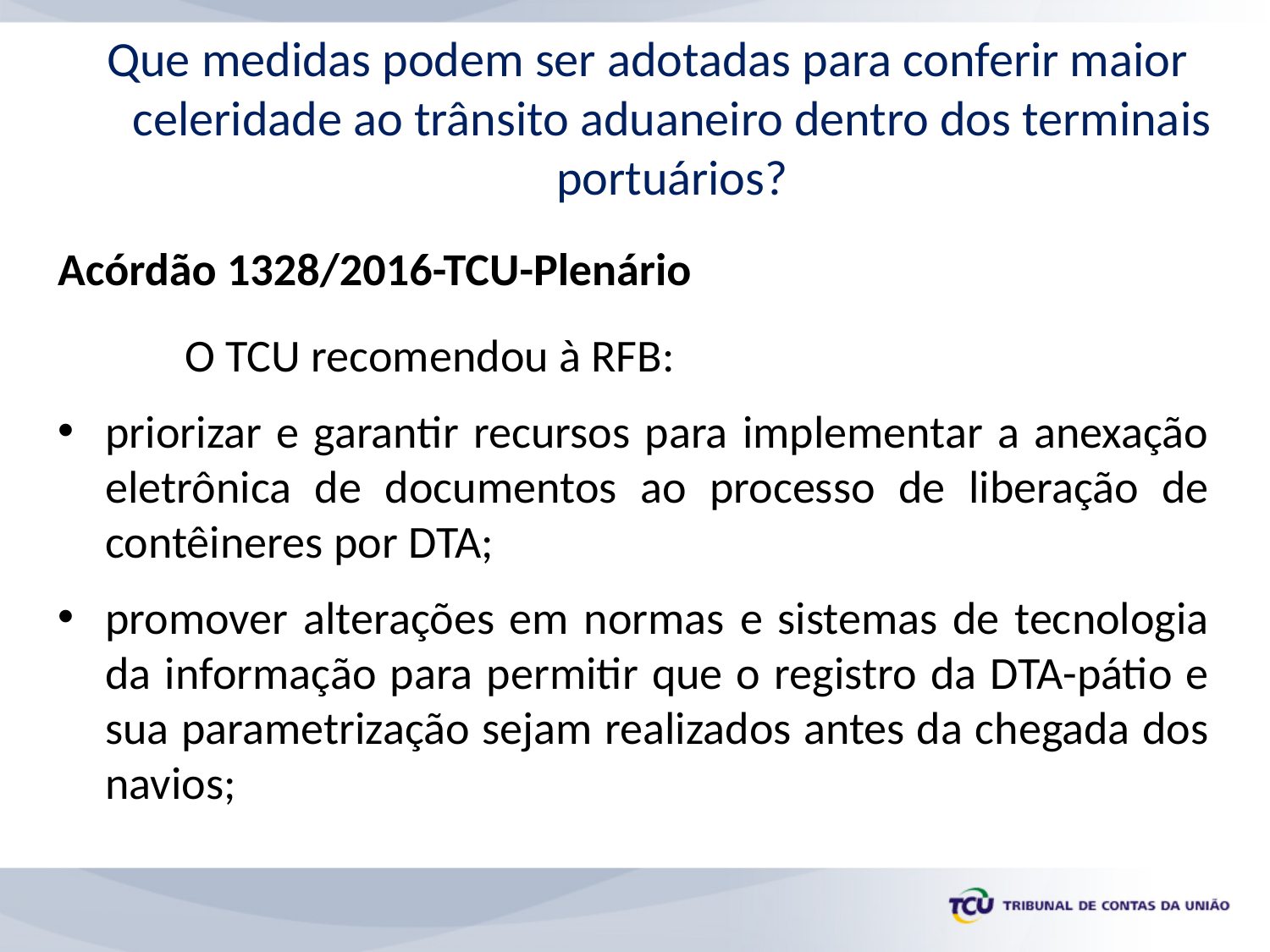

# Que medidas podem ser adotadas para conferir maior celeridade ao trânsito aduaneiro dentro dos terminais portuários?
Acórdão 1328/2016-TCU-Plenário
	O TCU recomendou à RFB:
priorizar e garantir recursos para implementar a anexação eletrônica de documentos ao processo de liberação de contêineres por DTA;
promover alterações em normas e sistemas de tecnologia da informação para permitir que o registro da DTA-pátio e sua parametrização sejam realizados antes da chegada dos navios;